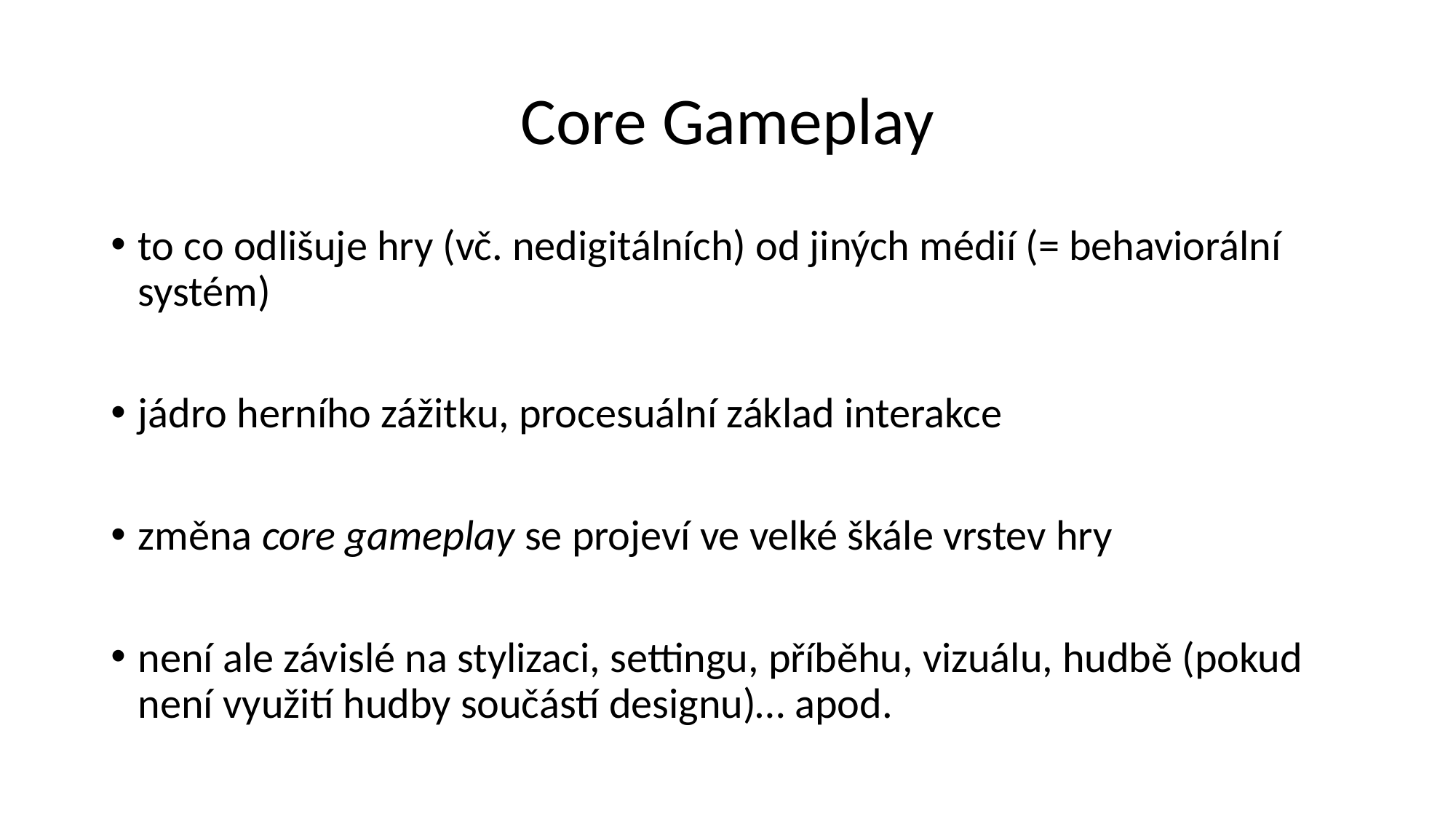

# Core Gameplay
to co odlišuje hry (vč. nedigitálních) od jiných médií (= behaviorální systém)

jádro herního zážitku, procesuální základ interakce

změna core gameplay se projeví ve velké škále vrstev hry

není ale závislé na stylizaci, settingu, příběhu, vizuálu, hudbě (pokud není využití hudby součástí designu)… apod.